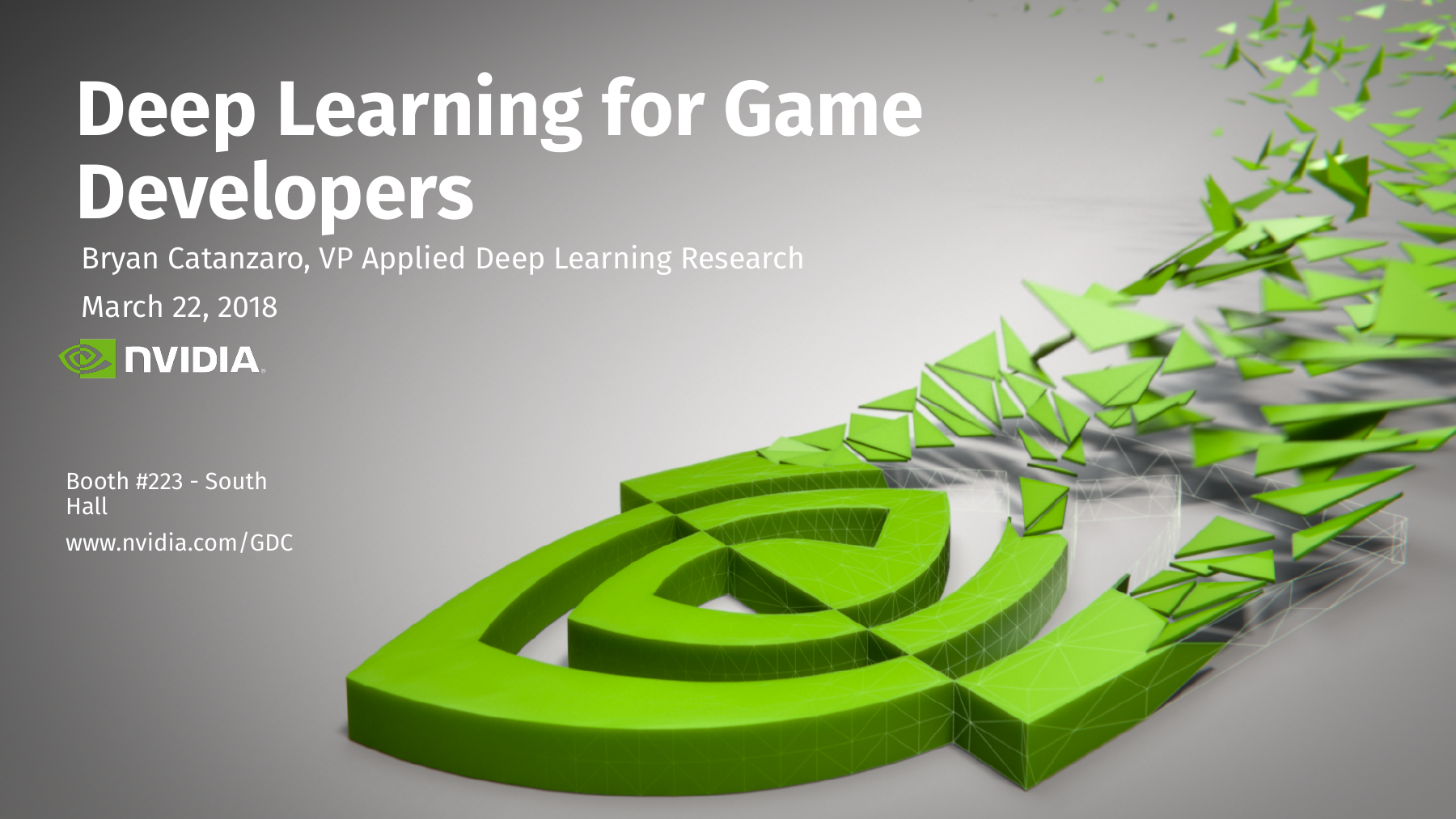

# Deep Learning for Game Developers
Bryan Catanzaro, VP Applied Deep Learning Research
March 22, 2018